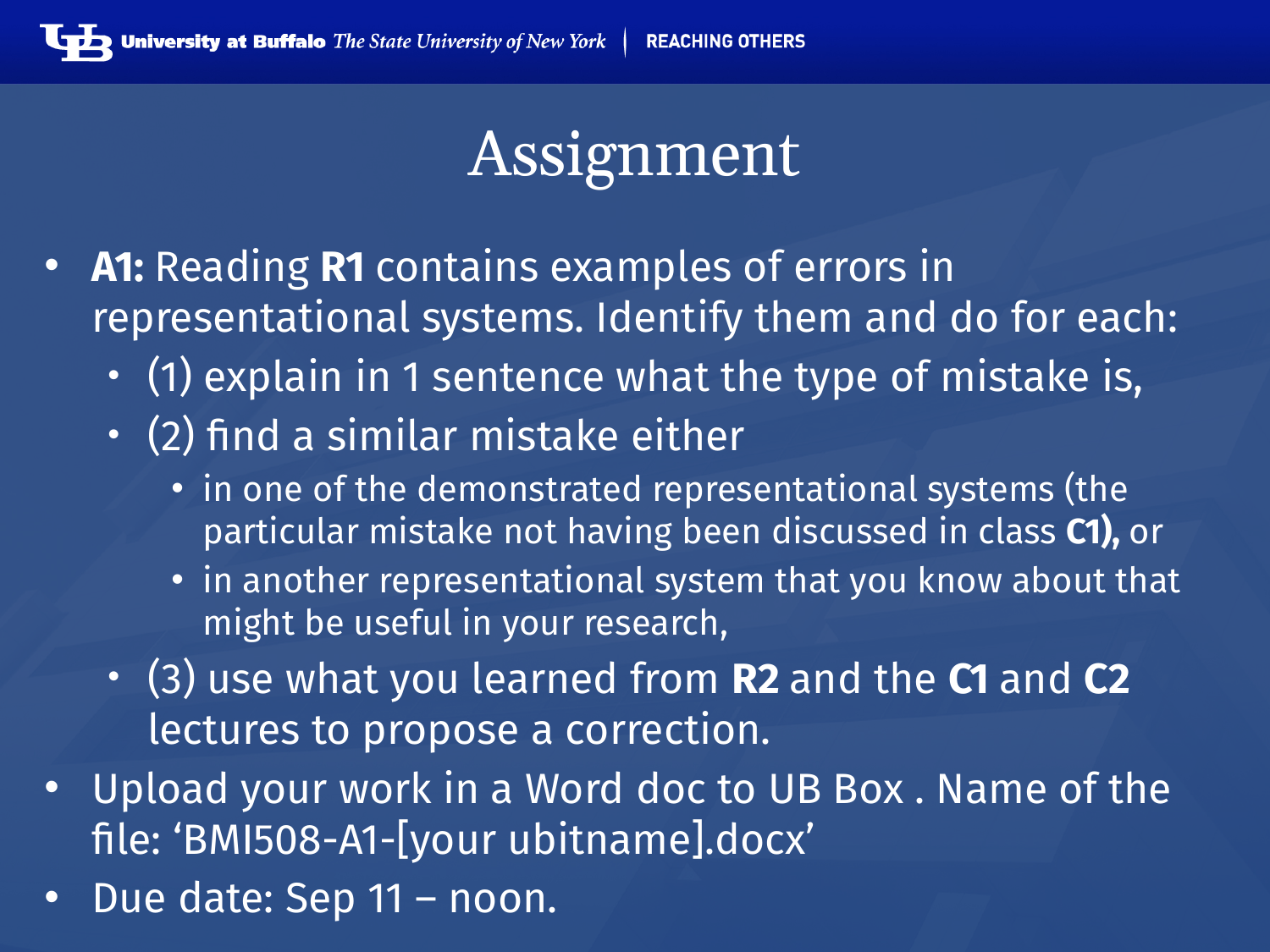

# Assignment
A1: Reading R1 contains examples of errors in representational systems. Identify them and do for each:
(1) explain in 1 sentence what the type of mistake is,
(2) find a similar mistake either
in one of the demonstrated representational systems (the particular mistake not having been discussed in class C1), or
in another representational system that you know about that might be useful in your research,
(3) use what you learned from R2 and the C1 and C2 lectures to propose a correction.
Upload your work in a Word doc to UB Box . Name of the file: ‘BMI508-A1-[your ubitname].docx’
Due date: Sep 11 – noon.